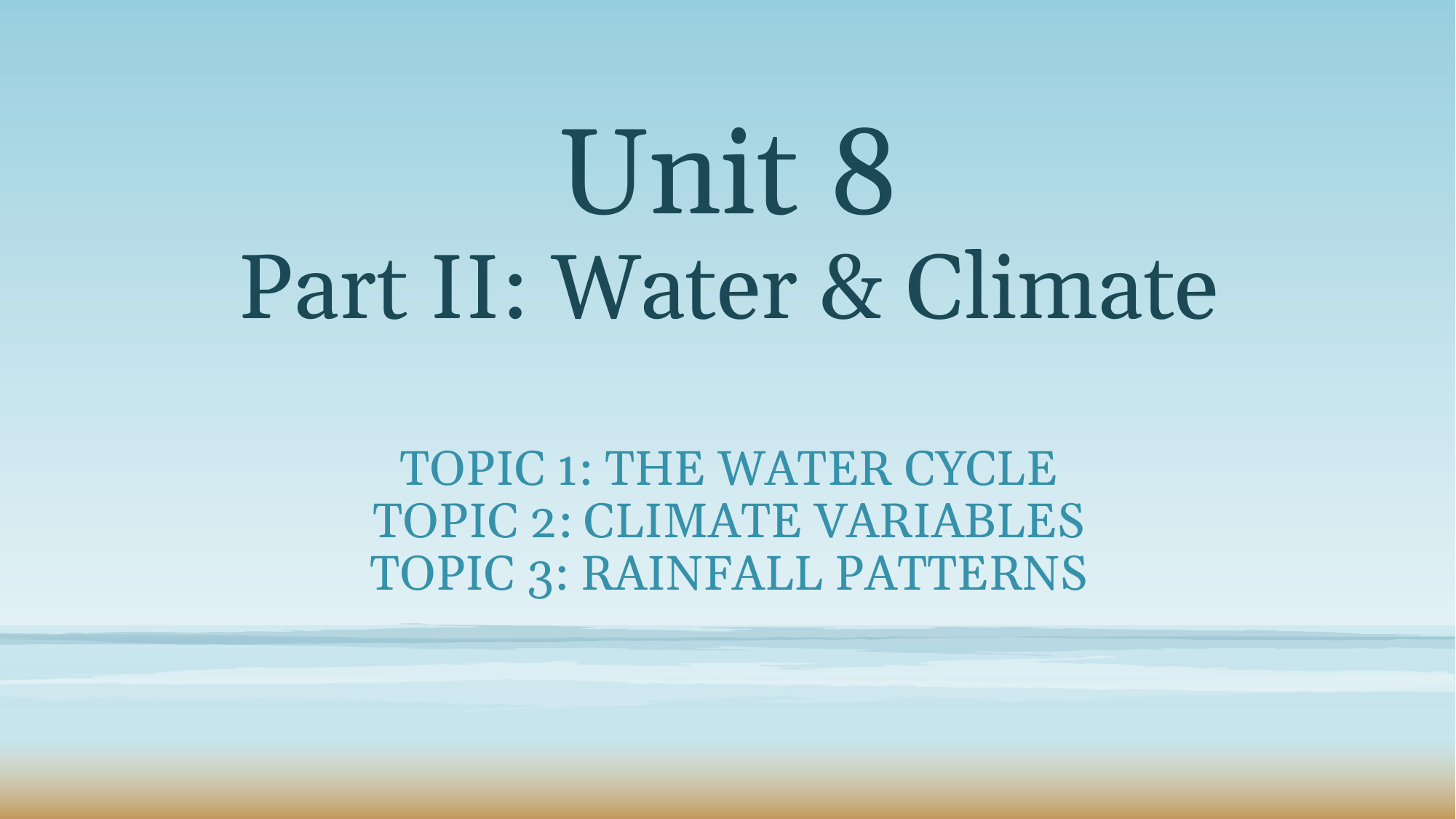

# Unit 8 Part II: Water & Climate
Topic 1: the water cycle
Topic 2: climate variables
Topic 3: rainfall patterns